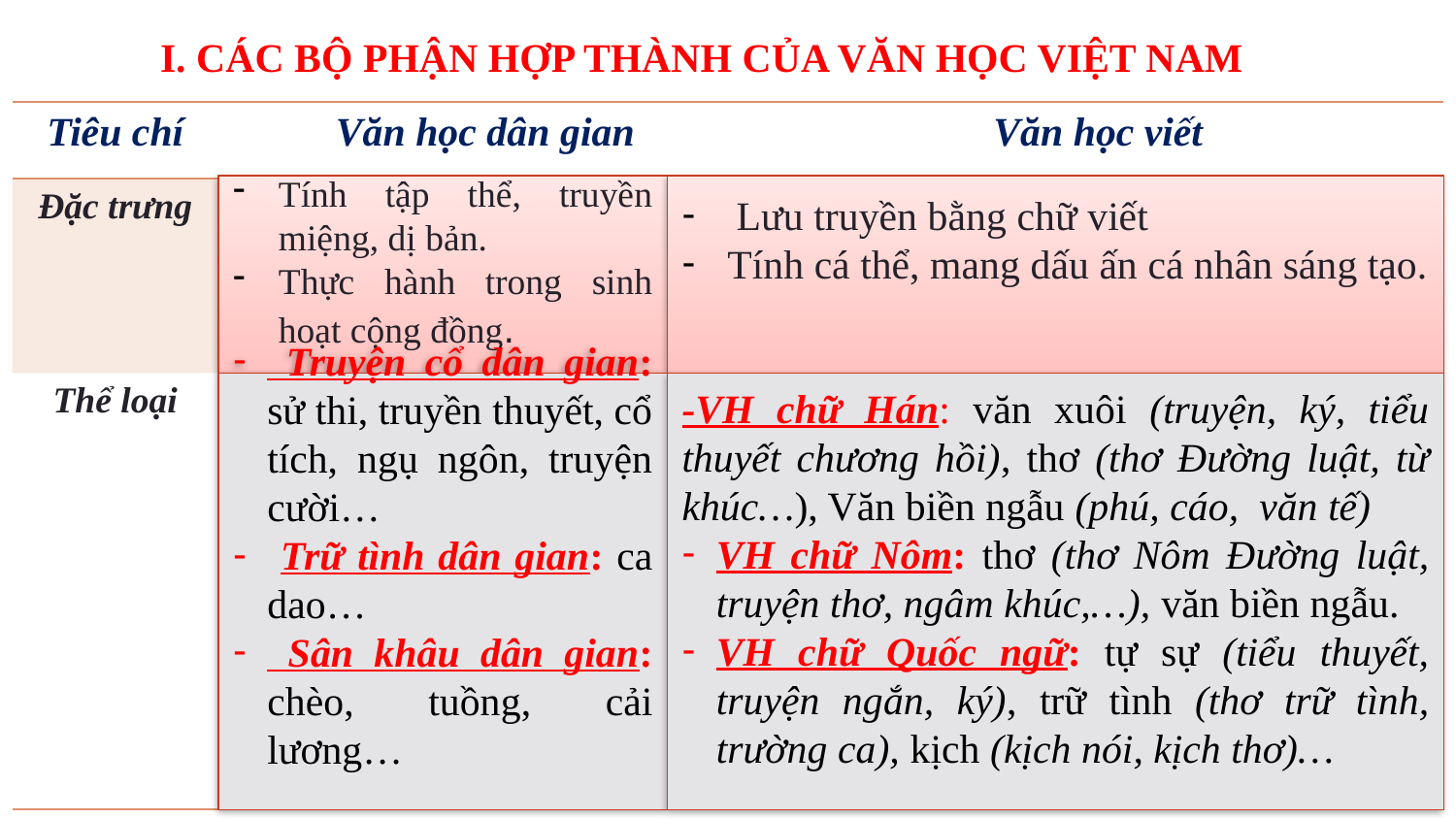

I. CÁC BỘ PHẬN HỢP THÀNH CỦA VĂN HỌC VIỆT NAM
| Tiêu chí | Văn học dân gian | Văn học viết |
| --- | --- | --- |
| Đặc trưng |  |  |
| Thể loại |  |  |
Tính tập thể, truyền miệng, dị bản.
Thực hành trong sinh hoạt cộng đồng.

Lưu truyền bằng chữ viết
Tính cá thể, mang dấu ấn cá nhân sáng tạo.

 Truyện cổ dân gian: sử thi, truyền thuyết, cổ tích, ngụ ngôn, truyện cười…
 Trữ tình dân gian: ca dao…
 Sân khâu dân gian: chèo, tuồng, cải lương…

-VH chữ Hán: văn xuôi (truyện, ký, tiểu thuyết chương hồi), thơ (thơ Đường luật, từ khúc…), Văn biền ngẫu (phú, cáo,  văn tế)
VH chữ Nôm: thơ (thơ Nôm Đường luật, truyện thơ, ngâm khúc,…), văn biền ngẫu.
VH chữ Quốc ngữ: tự sự (tiểu thuyết, truyện ngắn, ký), trữ tình (thơ trữ tình, trường ca), kịch (kịch nói, kịch thơ)…

13